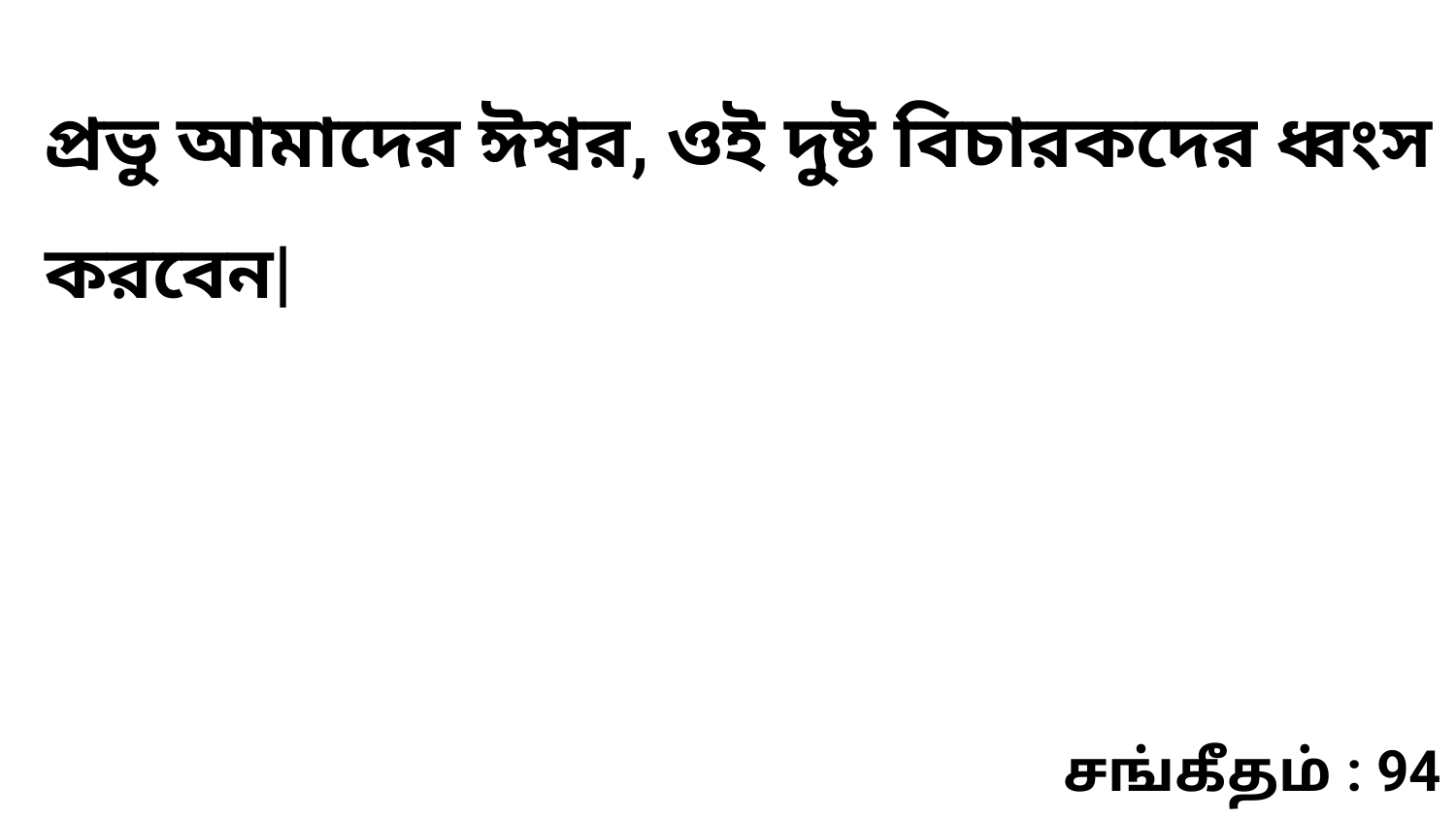

প্রভু আমাদের ঈশ্বর, ওই দুষ্ট বিচারকদের ধ্বংস করবেন|
சங்கீதம் : 94